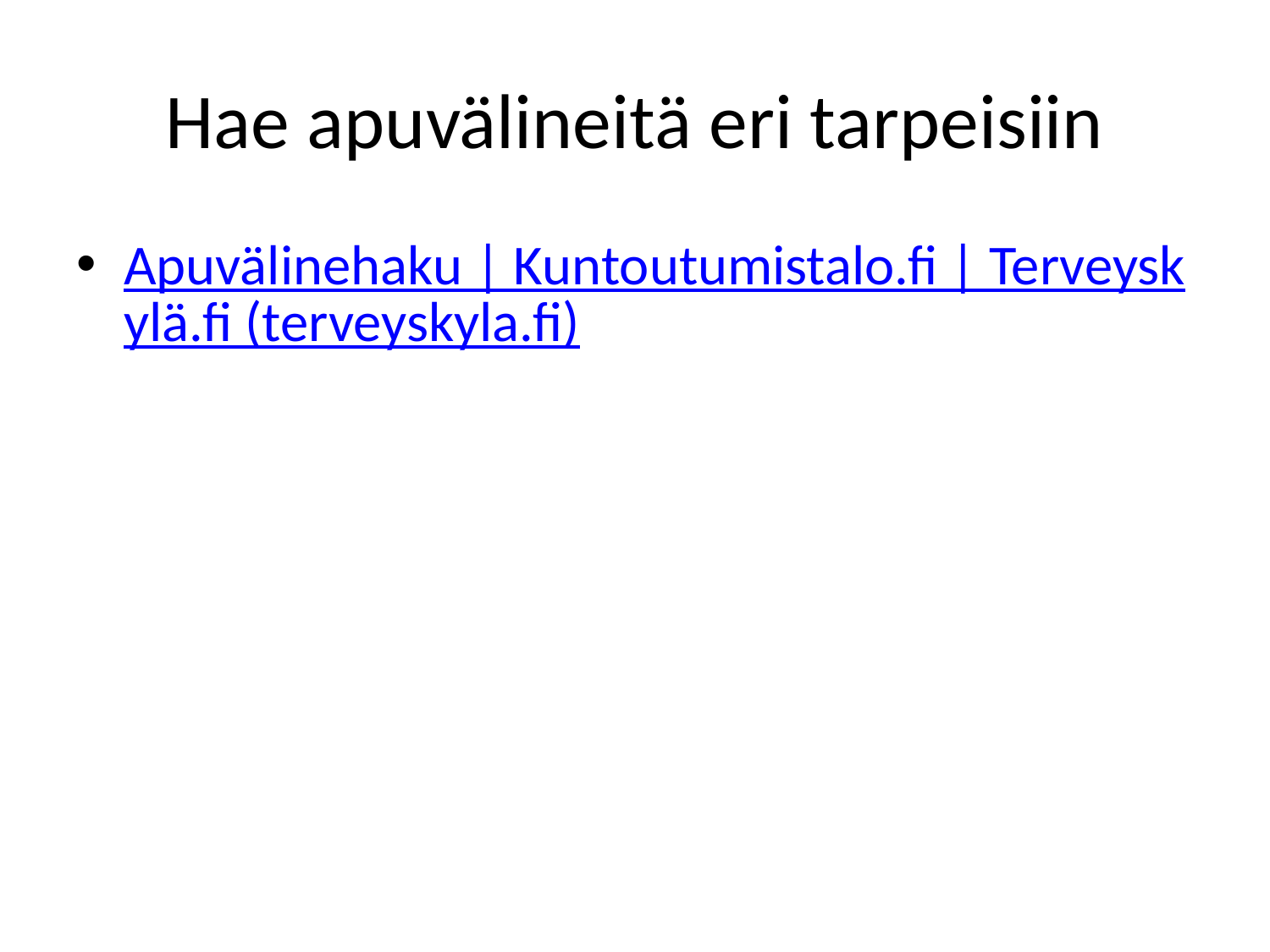

# Hae apuvälineitä eri tarpeisiin
Apuvälinehaku | Kuntoutumistalo.fi | Terveyskylä.fi (terveyskyla.fi)